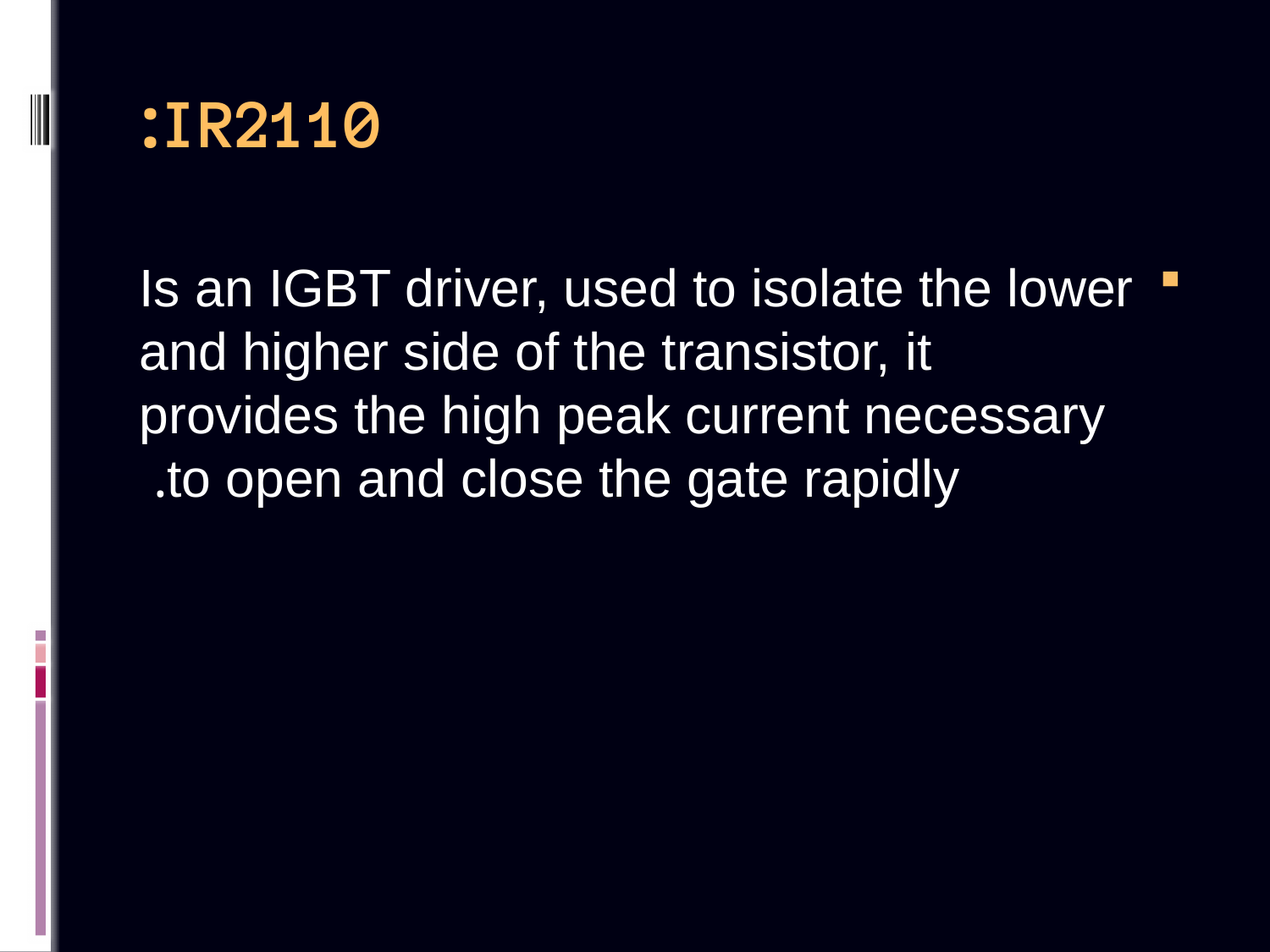

# IR2110:
Is an IGBT driver, used to isolate the lower and higher side of the transistor, it provides the high peak current necessary to open and close the gate rapidly.